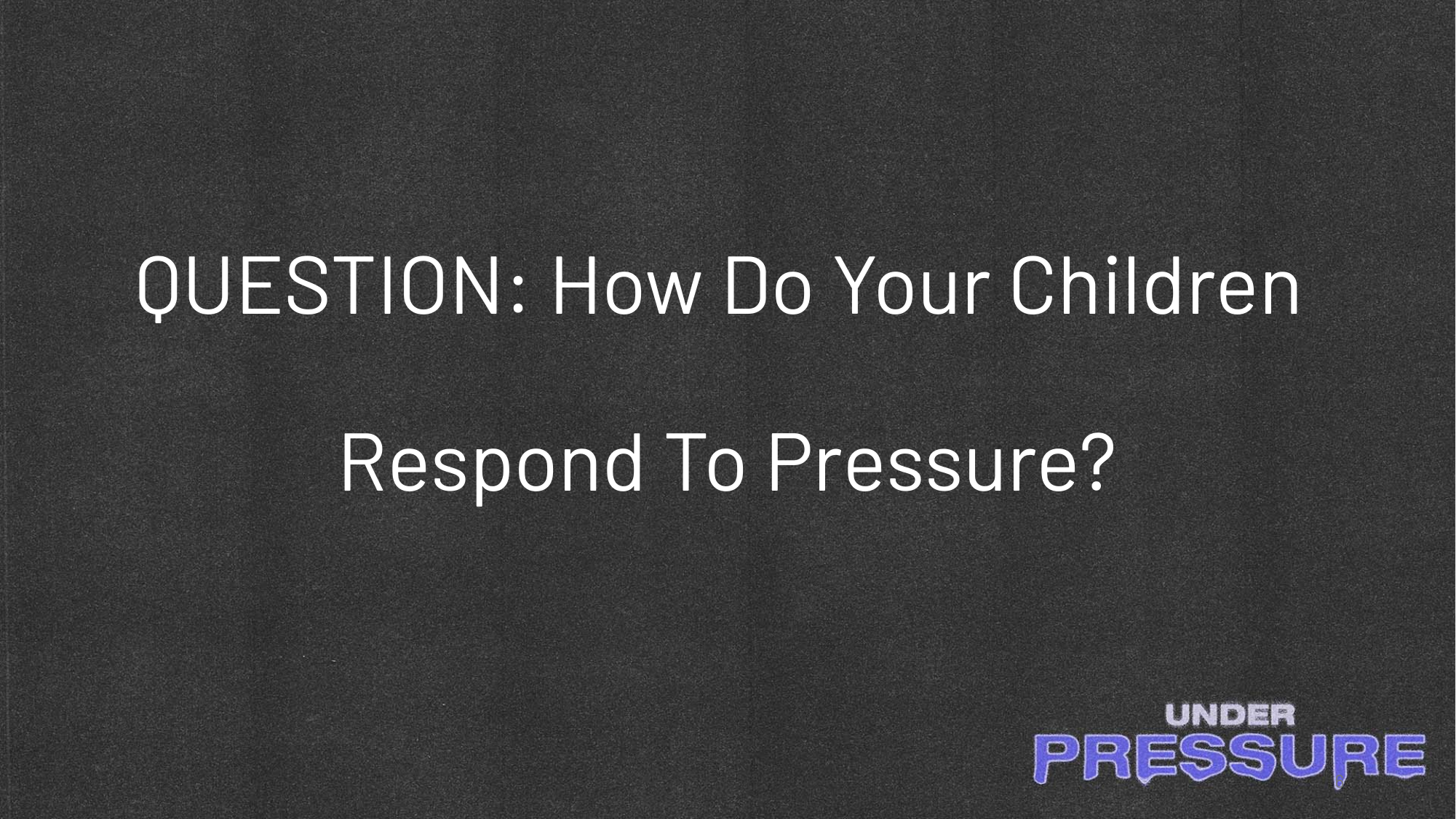

# QUESTION: How Do Your Children Respond To Pressure?
6